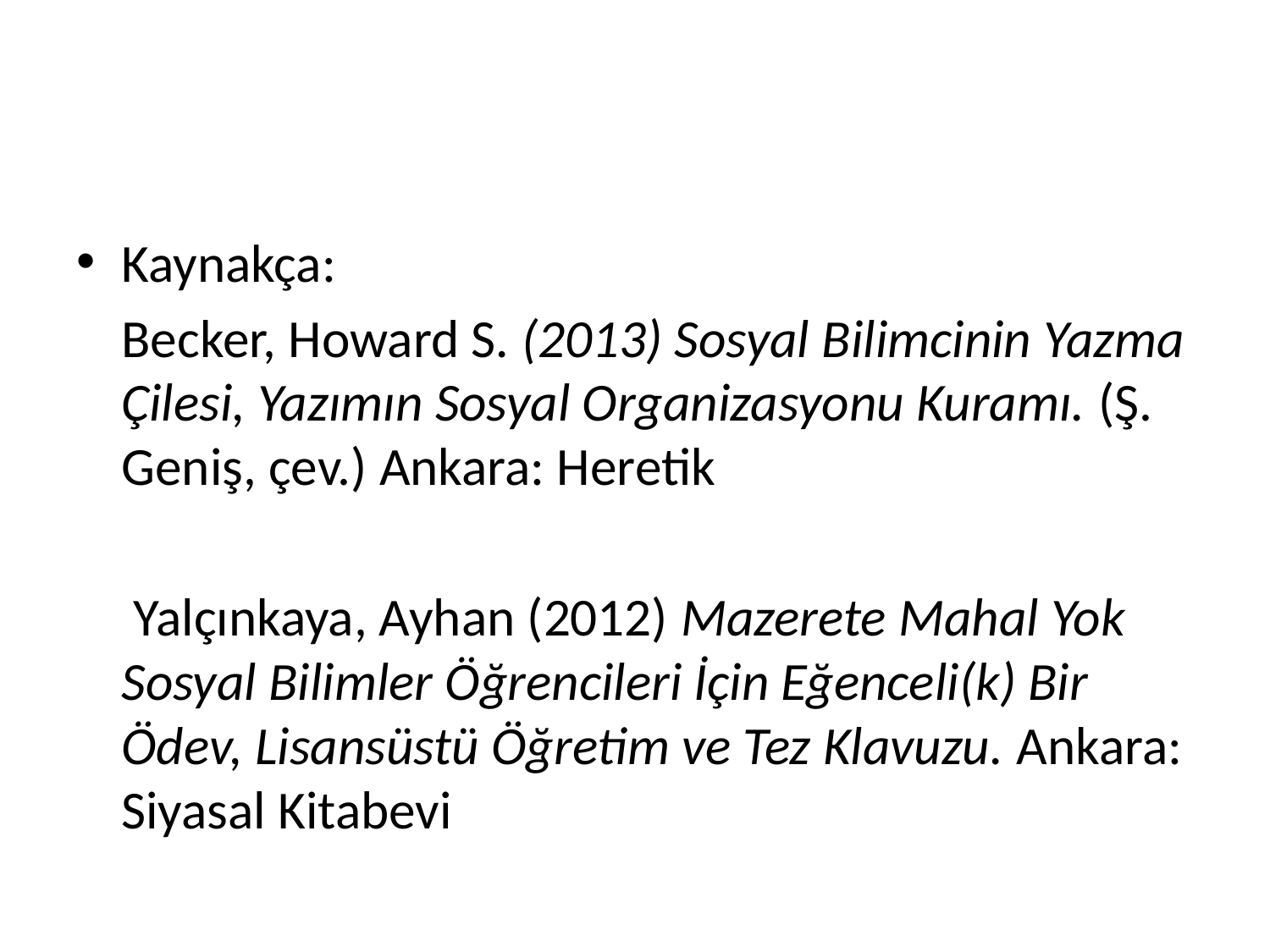

#
Kaynakça:
	Becker, Howard S. (2013) Sosyal Bilimcinin Yazma Çilesi, Yazımın Sosyal Organizasyonu Kuramı. (Ş. Geniş, çev.) Ankara: Heretik

	 Yalçınkaya, Ayhan (2012) Mazerete Mahal Yok Sosyal Bilimler Öğrencileri İçin Eğenceli(k) Bir Ödev, Lisansüstü Öğretim ve Tez Klavuzu. Ankara: Siyasal Kitabevi